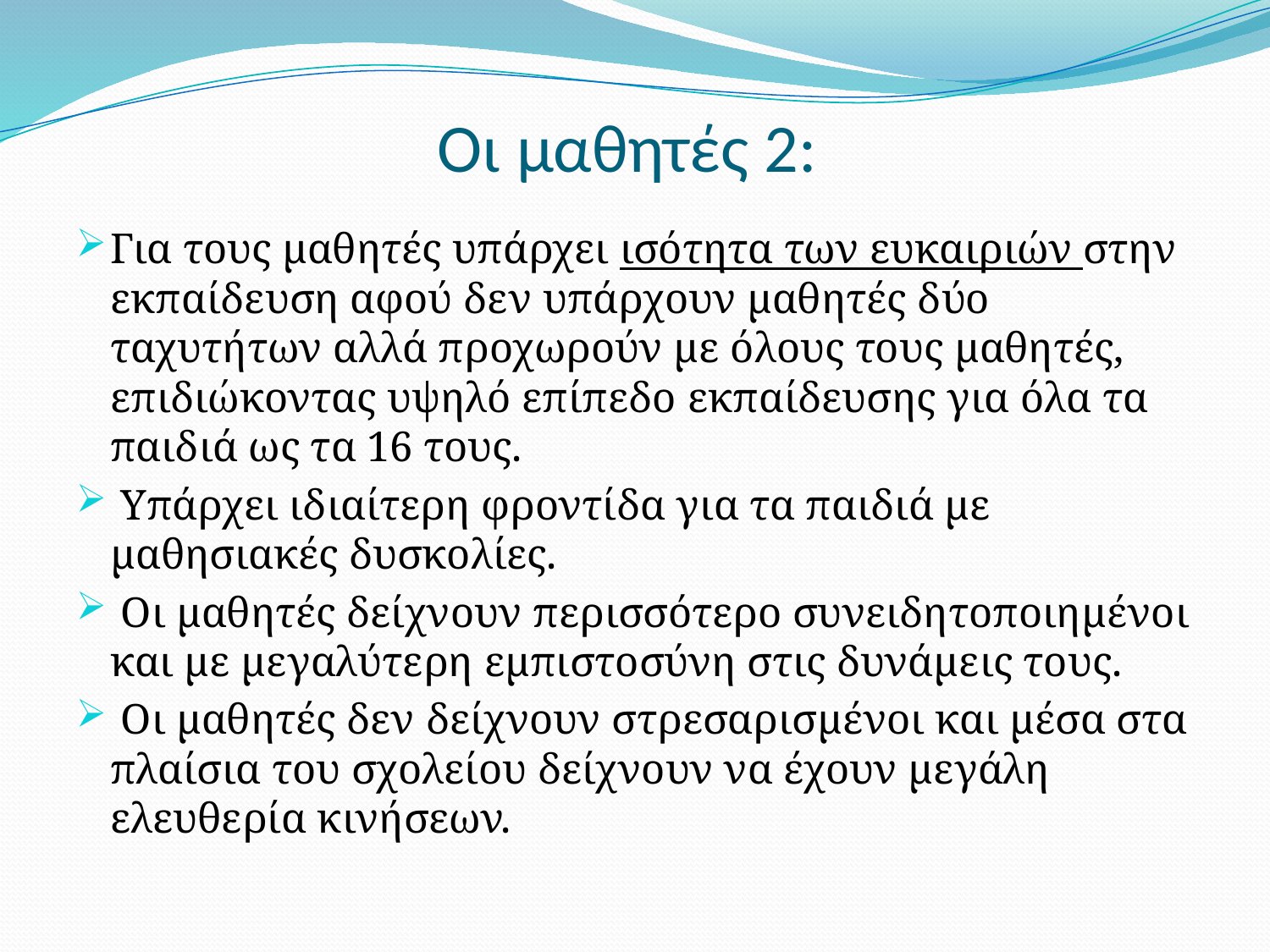

# Οι μαθητές 2:
Για τους μαθητές υπάρχει ισότητα των ευκαιριών στην εκπαίδευση αφού δεν υπάρχουν μαθητές δύο ταχυτήτων αλλά προχωρούν με όλους τους μαθητές, επιδιώκοντας υψηλό επίπεδο εκπαίδευσης για όλα τα παιδιά ως τα 16 τους.
 Υπάρχει ιδιαίτερη φροντίδα για τα παιδιά με μαθησιακές δυσκολίες.
 Οι μαθητές δείχνουν περισσότερο συνειδητοποιημένοι και με μεγαλύτερη εμπιστοσύνη στις δυνάμεις τους.
 Οι μαθητές δεν δείχνουν στρεσαρισμένοι και μέσα στα πλαίσια του σχολείου δείχνουν να έχουν μεγάλη ελευθερία κινήσεων.